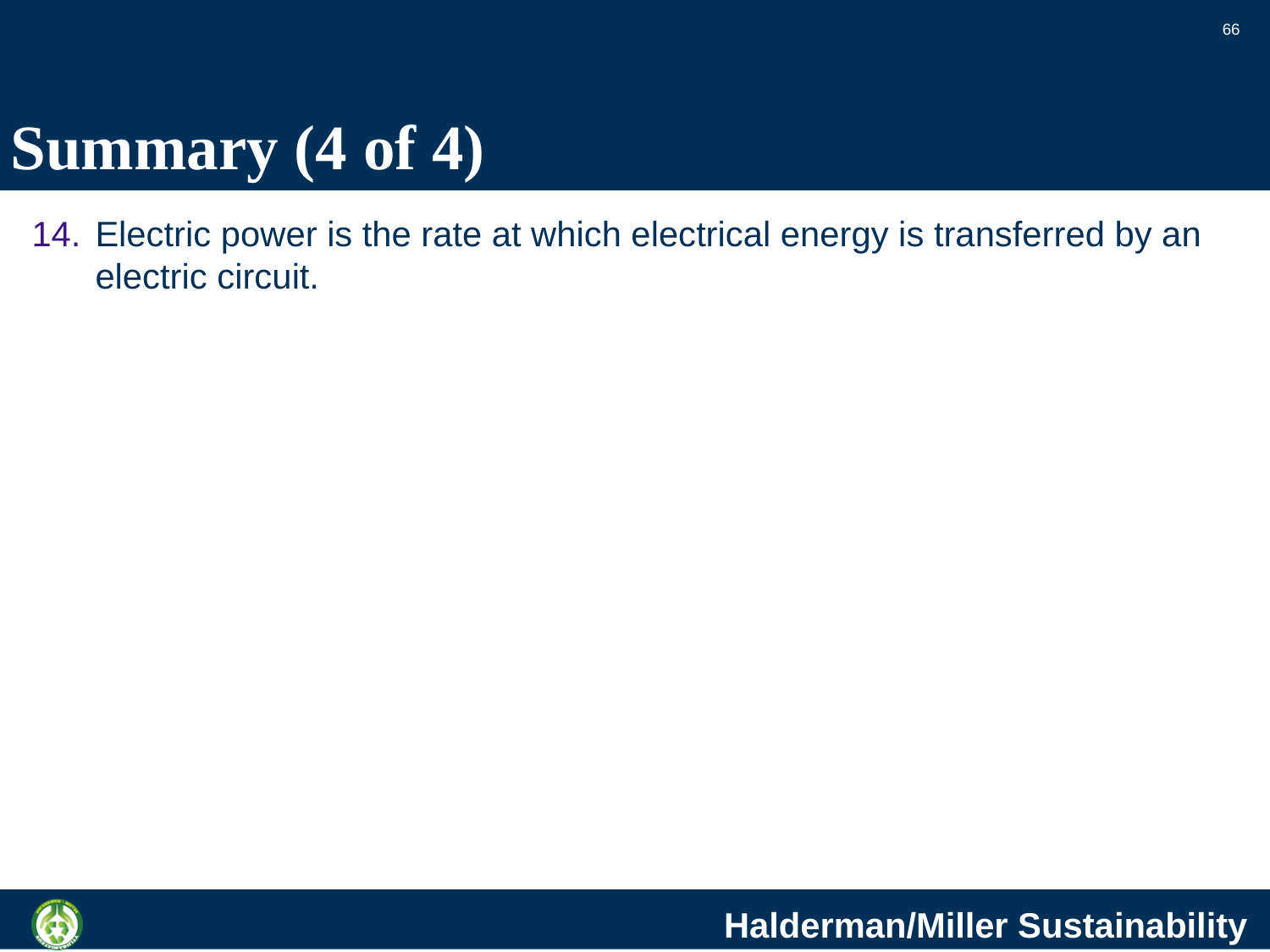

66
# Summary (4 of 4)
Electric power is the rate at which electrical energy is transferred by an electric circuit.